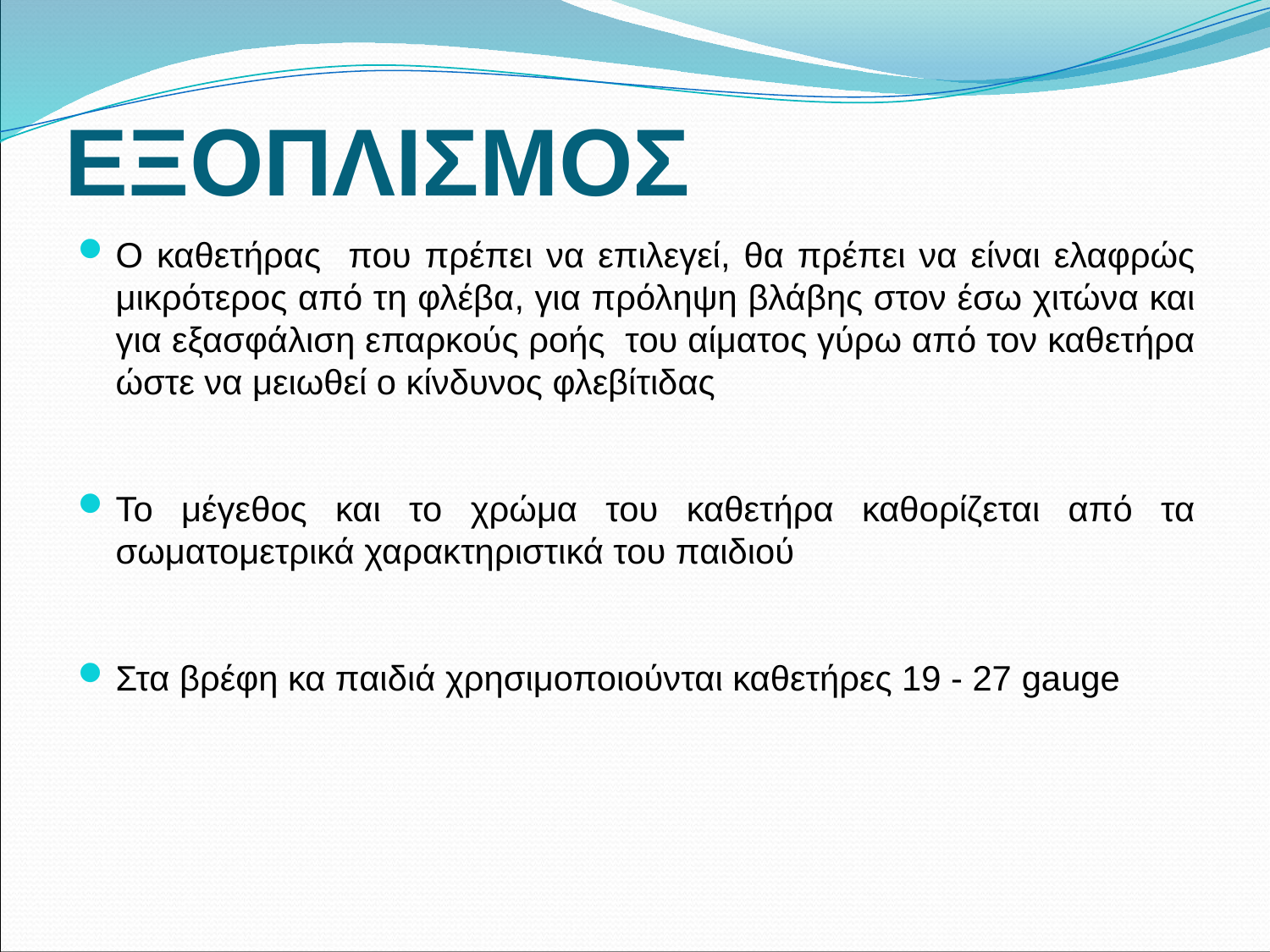

# ΕΞΟΠΛΙΣΜΟΣ
Ο καθετήρας  που πρέπει να επιλεγεί, θα πρέπει να είναι ελαφρώς μικρότερος από τη φλέβα, για πρόληψη βλάβης στον έσω χιτώνα και για εξασφάλιση επαρκούς ροής  του αίματος γύρω από τον καθετήρα ώστε να μειωθεί ο κίνδυνος φλεβίτιδας

Το μέγεθος και το χρώμα του καθετήρα καθορίζεται από τα σωματομετρικά χαρακτηριστικά του παιδιού

Στα βρέφη κα παιδιά χρησιμοποιούνται καθετήρες 19 - 27 gauge